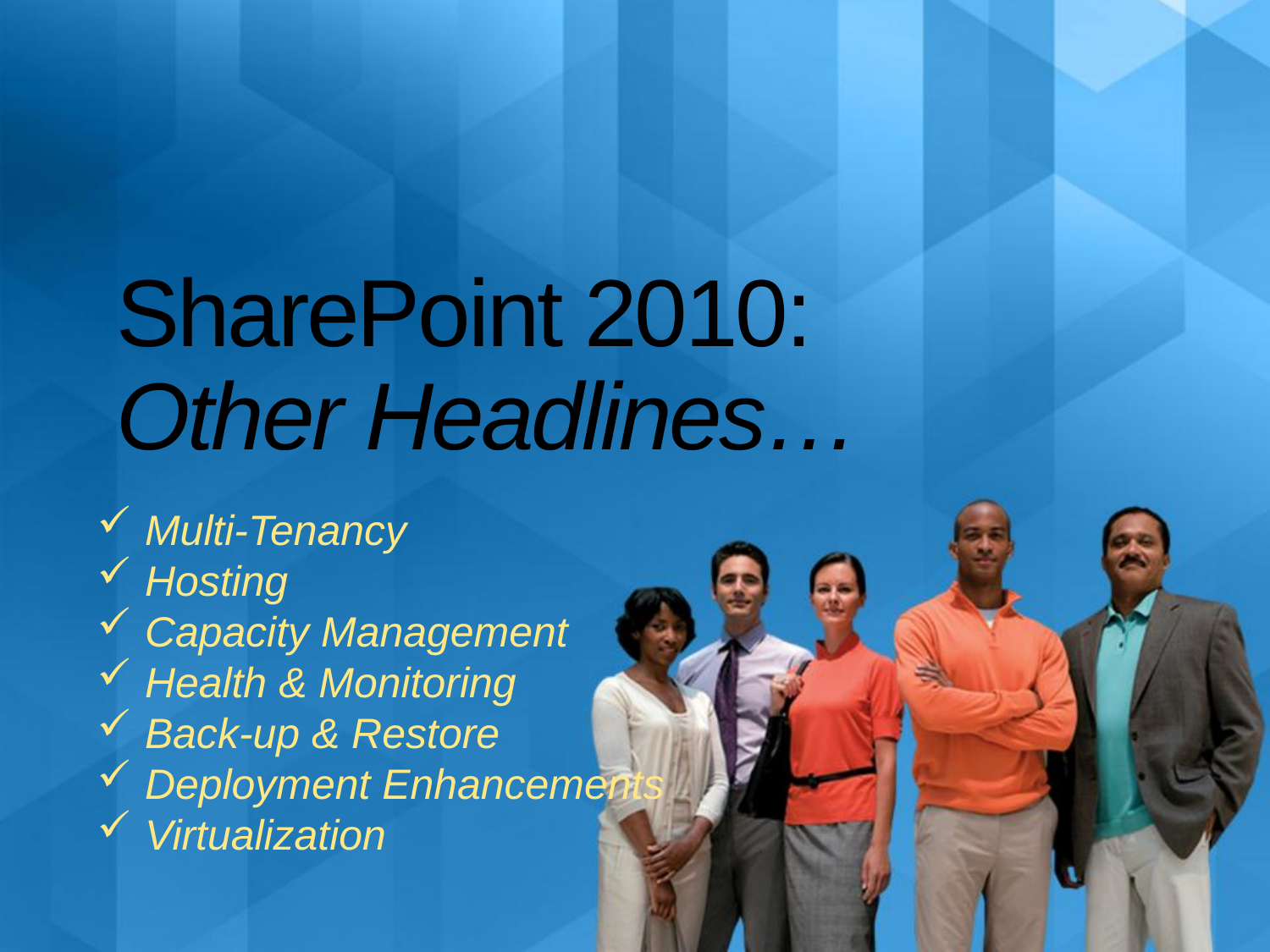

# SharePoint 2010: Other Headlines…
Multi-Tenancy
Hosting
Capacity Management
Health & Monitoring
Back-up & Restore
Deployment Enhancements
Virtualization